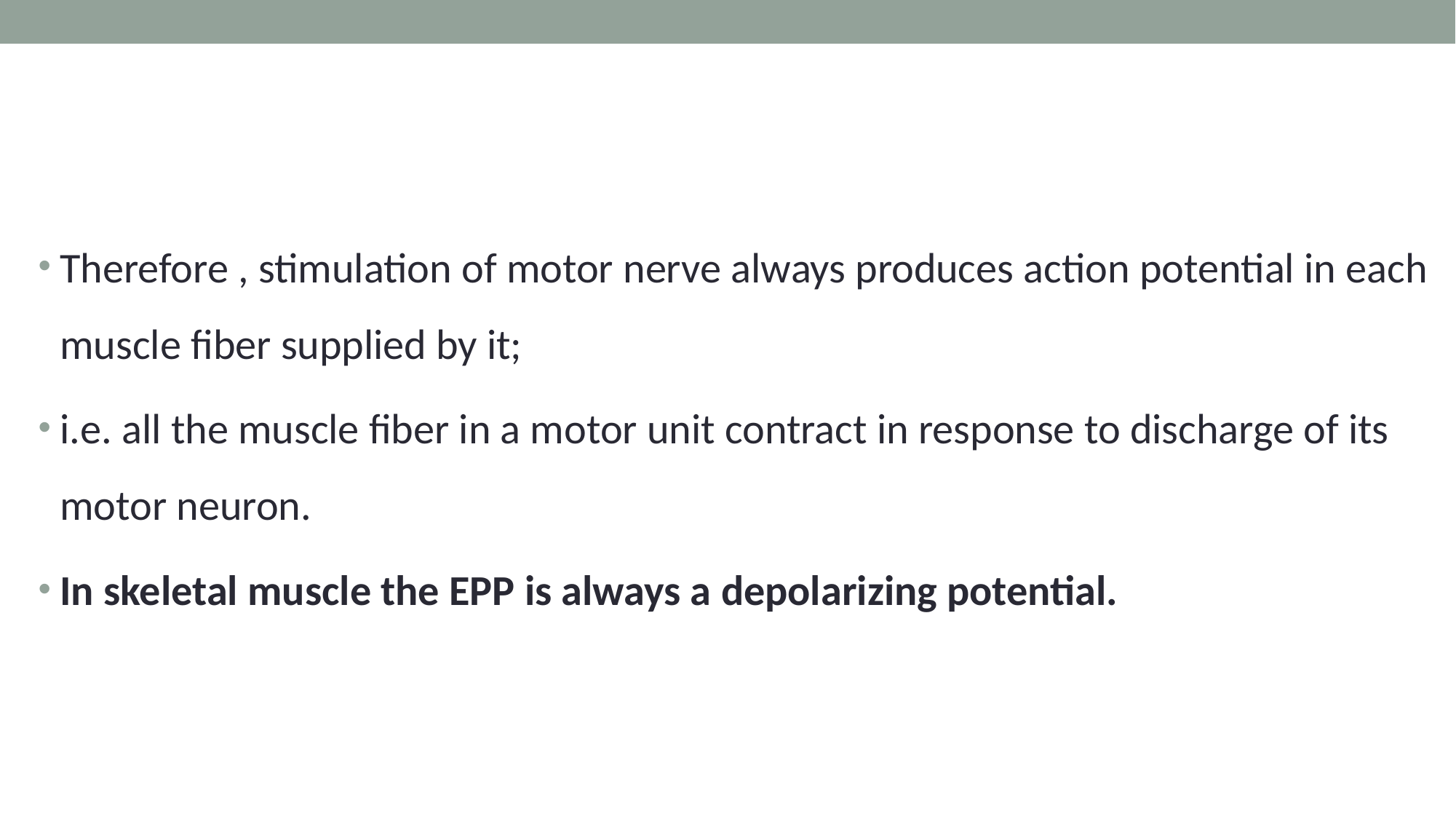

#
Therefore , stimulation of motor nerve always produces action potential in each muscle fiber supplied by it;
i.e. all the muscle fiber in a motor unit contract in response to discharge of its motor neuron.
In skeletal muscle the EPP is always a depolarizing potential.